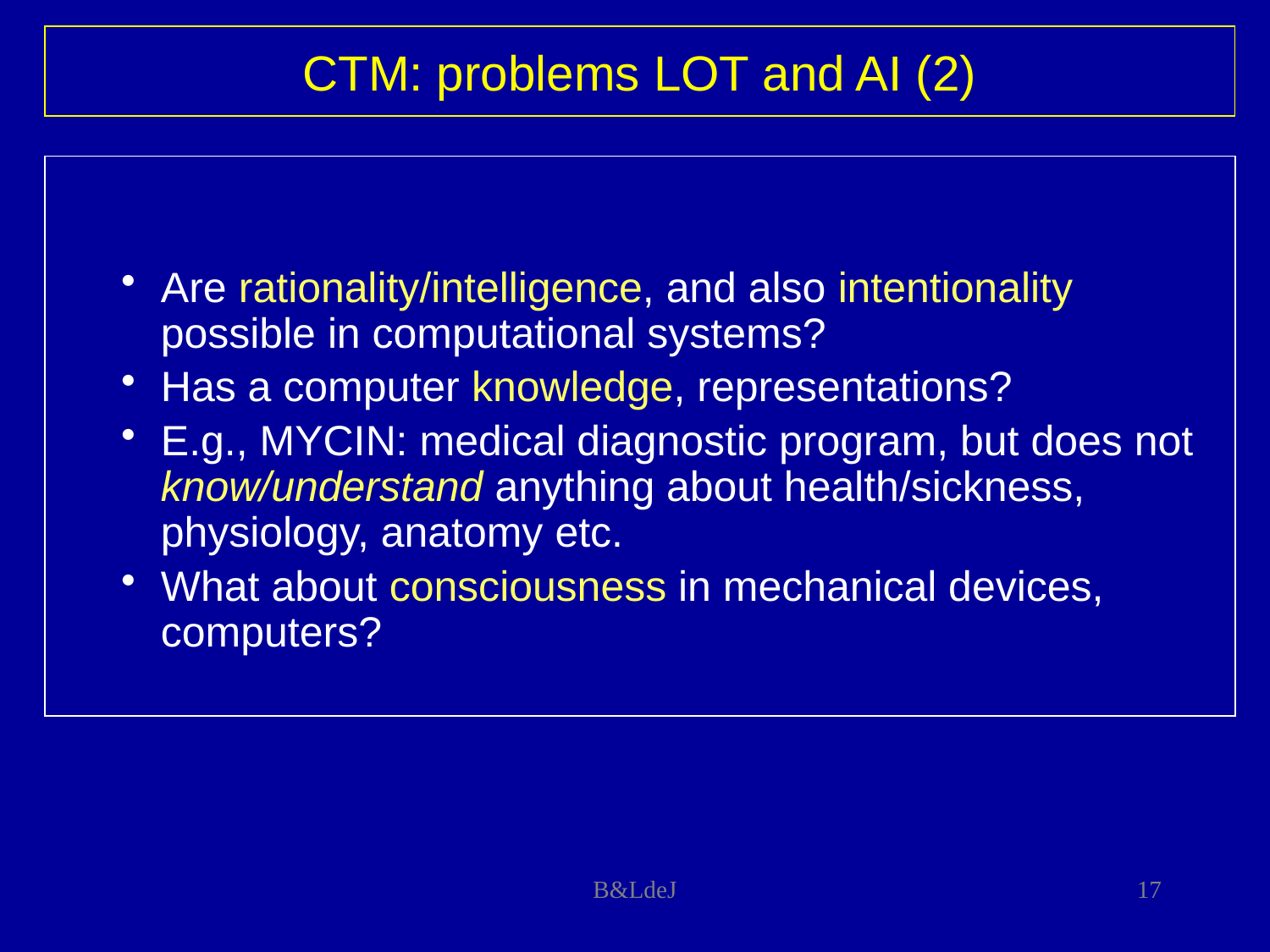

# CTM: problems LOT and AI (2)

Are rationality/intelligence, and also intentionality possible in computational systems?
Has a computer knowledge, representations?
E.g., MYCIN: medical diagnostic program, but does not know/understand anything about health/sickness, physiology, anatomy etc.
What about consciousness in mechanical devices, computers?
B&LdeJ
17